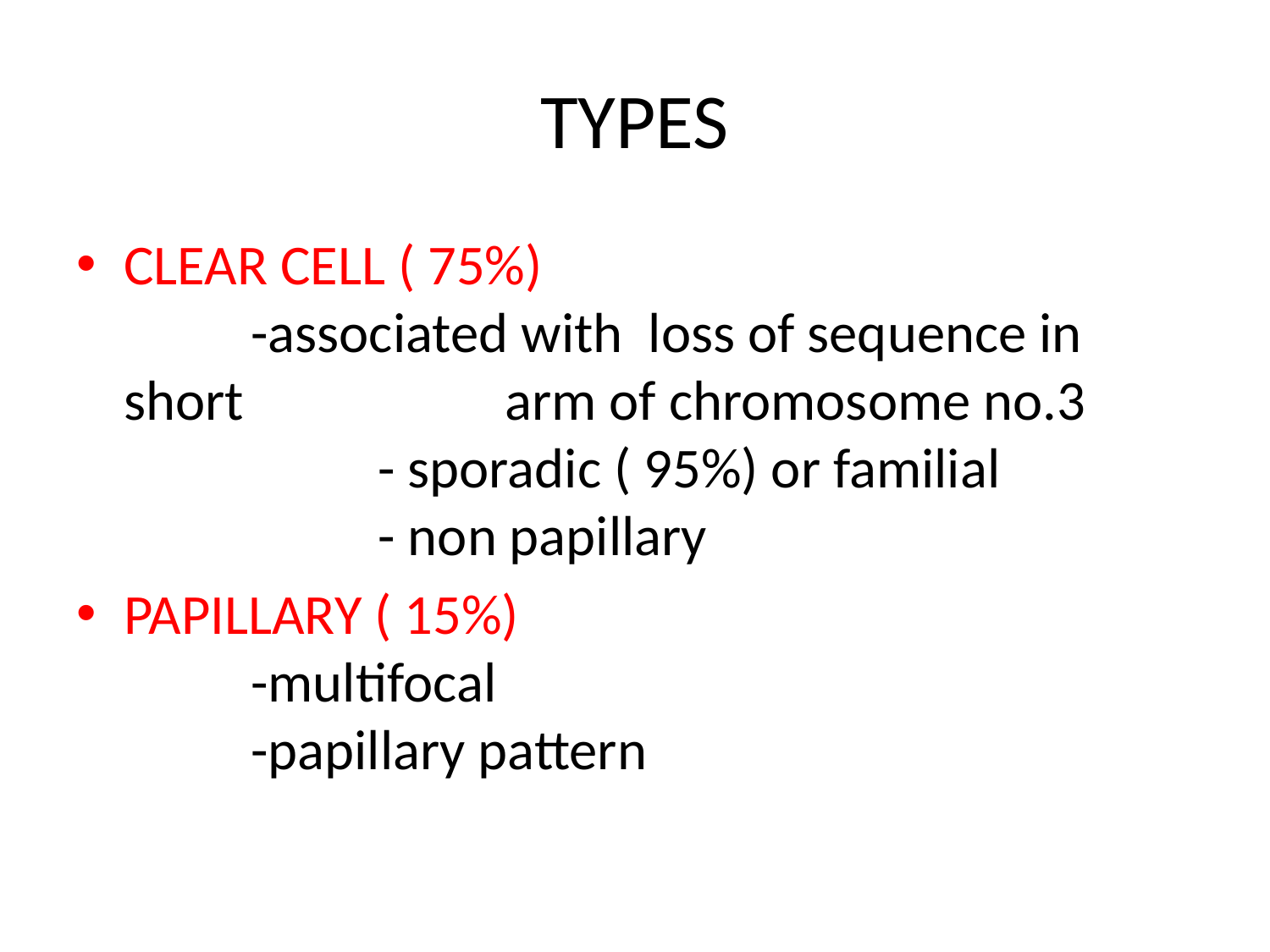

# TYPES
CLEAR CELL ( 75%)						-associated with  loss of sequence in short 		arm of chromosome no.3	 		- sporadic ( 95%) or familial				- non papillary
PAPILLARY ( 15%)						-multifocal							-papillary pattern